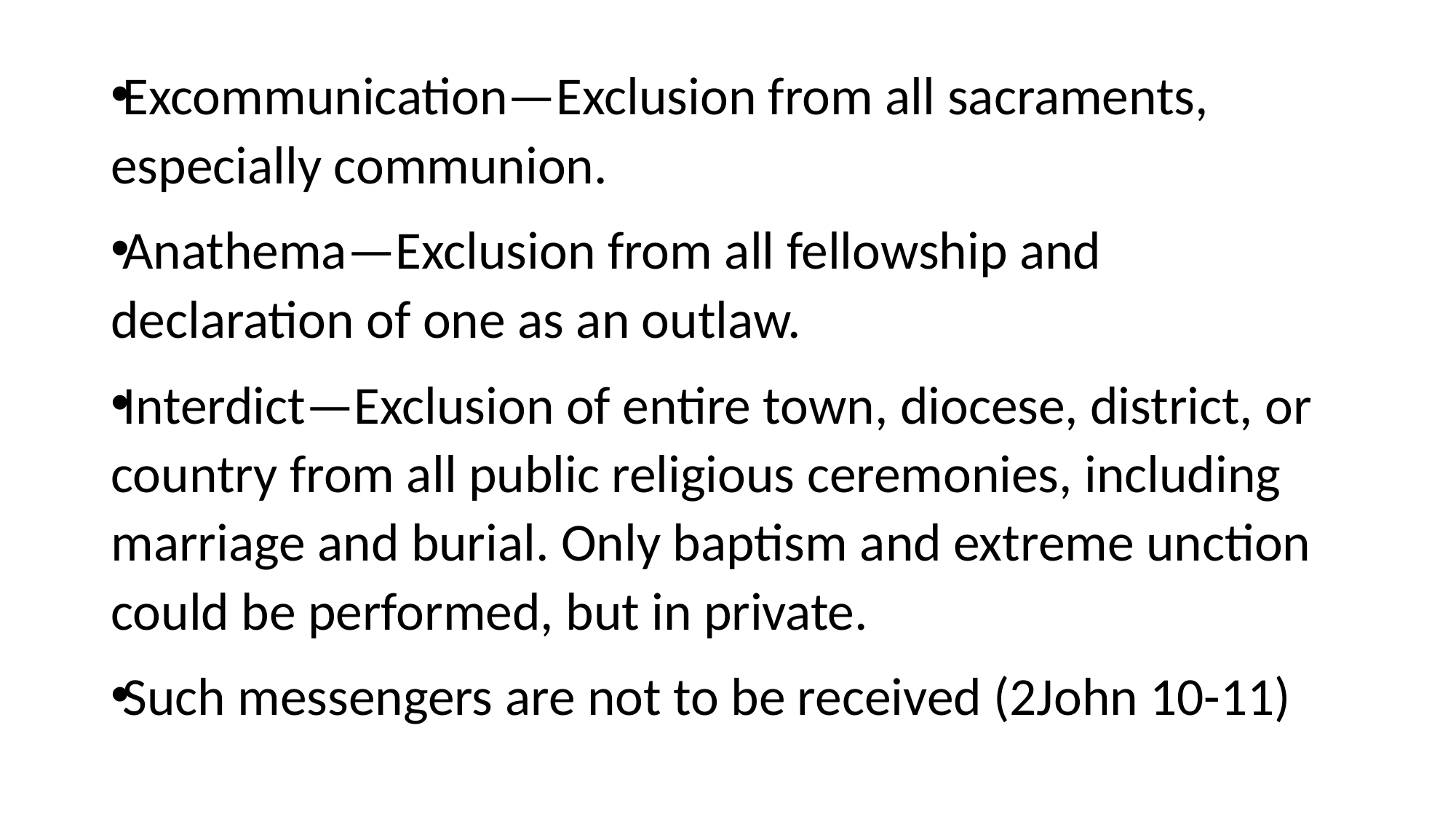

#
Excommunication—Exclusion from all sacraments, especially communion.
Anathema—Exclusion from all fellowship and declaration of one as an outlaw.
Interdict—Exclusion of entire town, diocese, district, or country from all public religious ceremonies, including marriage and burial. Only baptism and extreme unction could be performed, but in private.
Such messengers are not to be received (2John 10-11)